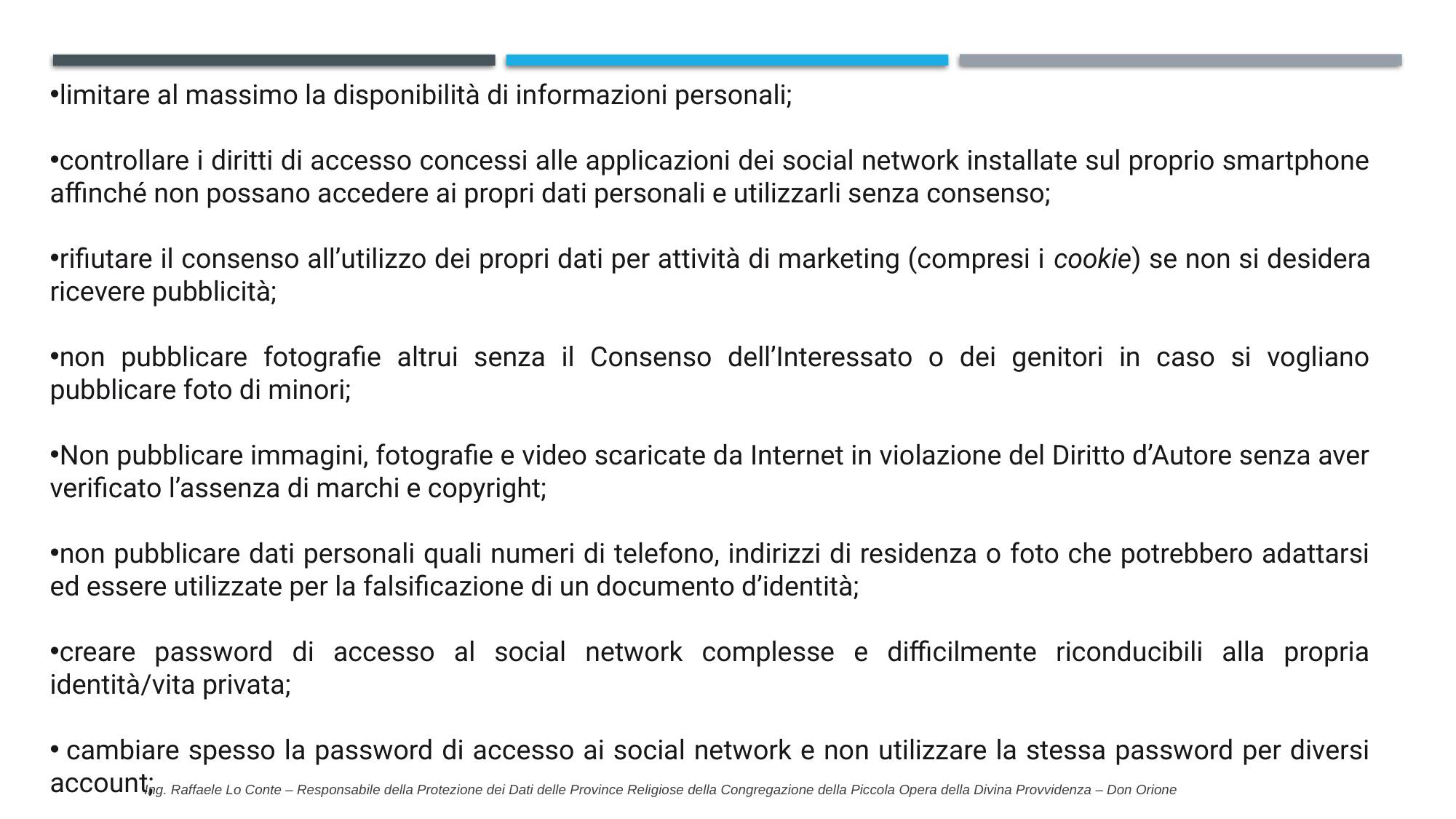

limitare al massimo la disponibilità di informazioni personali;

controllare i diritti di accesso concessi alle applicazioni dei social network installate sul proprio smartphone affinché non possano accedere ai propri dati personali e utilizzarli senza consenso;

rifiutare il consenso all’utilizzo dei propri dati per attività di marketing (compresi i cookie) se non si desidera ricevere pubblicità;

non pubblicare fotografie altrui senza il Consenso dell’Interessato o dei genitori in caso si vogliano pubblicare foto di minori;

Non pubblicare immagini, fotografie e video scaricate da Internet in violazione del Diritto d’Autore senza aver verificato l’assenza di marchi e copyright;

non pubblicare dati personali quali numeri di telefono, indirizzi di residenza o foto che potrebbero adattarsi ed essere utilizzate per la falsificazione di un documento d’identità;

creare password di accesso al social network complesse e difficilmente riconducibili alla propria identità/vita privata;

 cambiare spesso la password di accesso ai social network e non utilizzare la stessa password per diversi account;
Ing. Raffaele Lo Conte – Responsabile della Protezione dei Dati delle Province Religiose della Congregazione della Piccola Opera della Divina Provvidenza – Don Orione